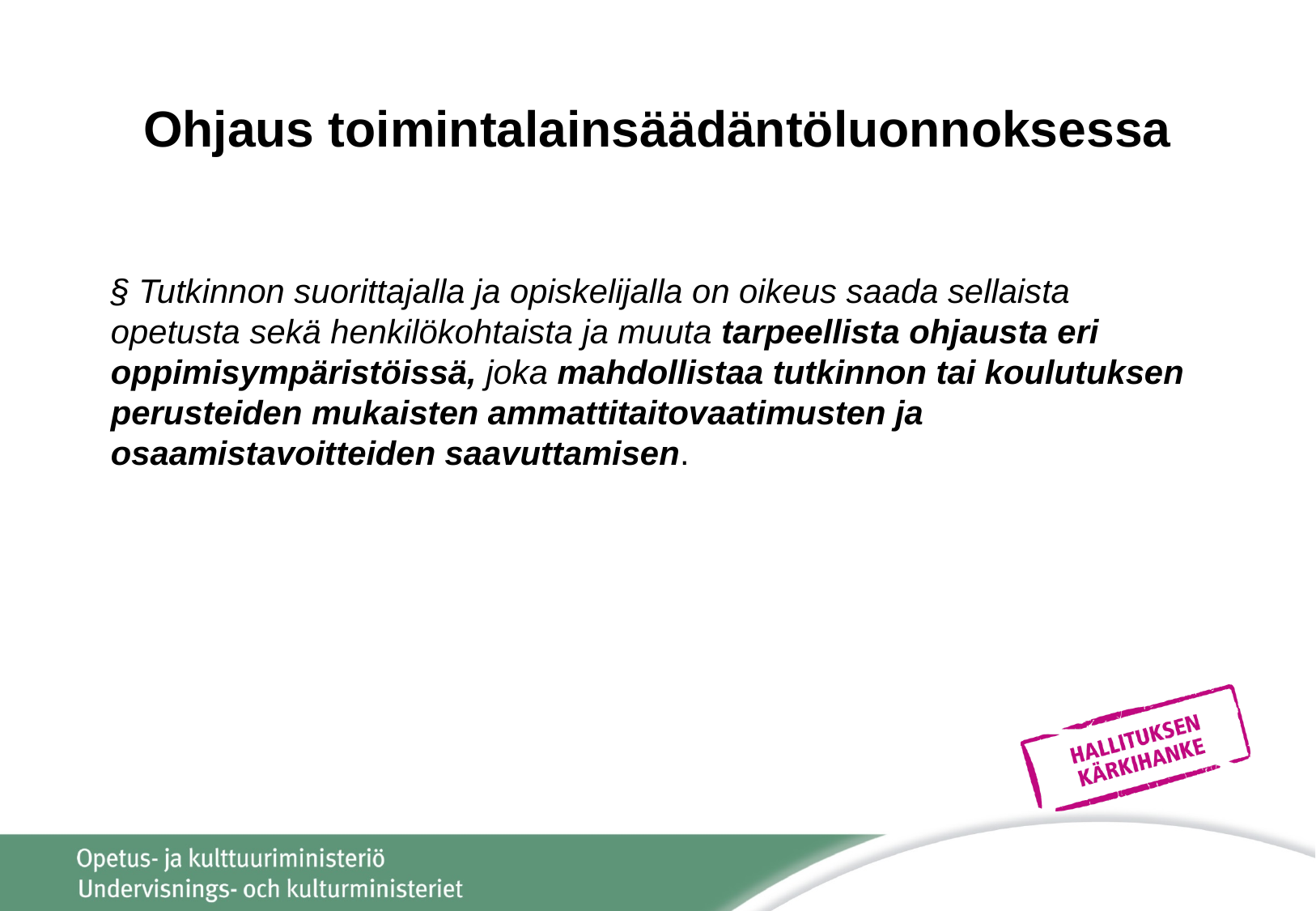

# Ohjaus toimintalainsäädäntöluonnoksessa
§ Tutkinnon suorittajalla ja opiskelijalla on oikeus saada sellaista opetusta sekä henkilökohtaista ja muuta tarpeellista ohjausta eri oppimisympäristöissä, joka mahdollistaa tutkinnon tai koulutuksen perusteiden mukaisten ammattitaitovaatimusten ja osaamistavoitteiden saavuttamisen.